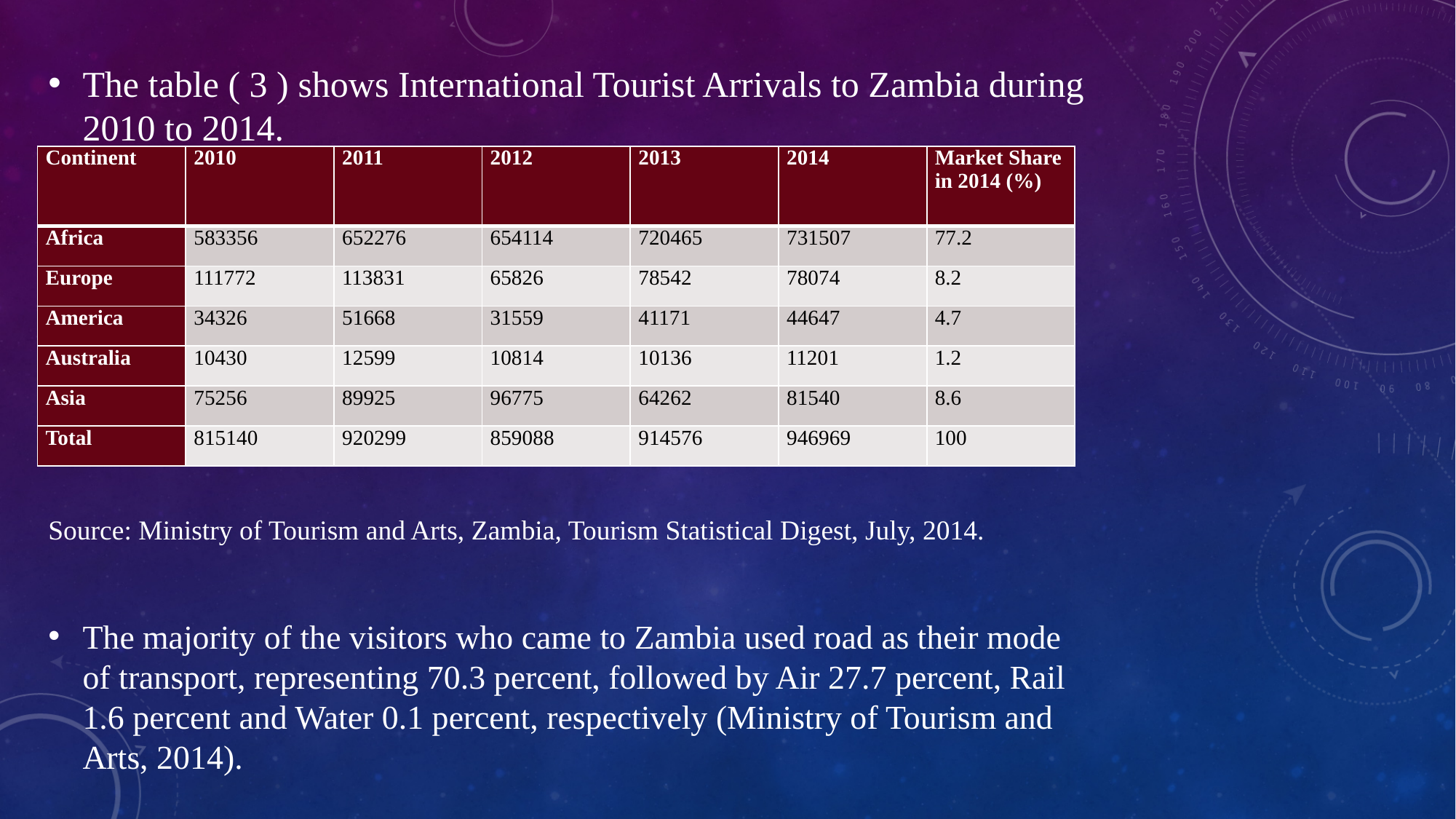

The table ( 3 ) shows International Tourist Arrivals to Zambia during 2010 to 2014.

Source: Ministry of Tourism and Arts, Zambia, Tourism Statistical Digest, July, 2014.

The majority of the visitors who came to Zambia used road as their mode of transport, representing 70.3 percent, followed by Air 27.7 percent, Rail 1.6 percent and Water 0.1 percent, respectively (Ministry of Tourism and Arts, 2014).

| Continent | 2010 | 2011 | 2012 | 2013 | 2014 | Market Share in 2014 (%) |
| --- | --- | --- | --- | --- | --- | --- |
| Africa | 583356 | 652276 | 654114 | 720465 | 731507 | 77.2 |
| Europe | 111772 | 113831 | 65826 | 78542 | 78074 | 8.2 |
| America | 34326 | 51668 | 31559 | 41171 | 44647 | 4.7 |
| Australia | 10430 | 12599 | 10814 | 10136 | 11201 | 1.2 |
| Asia | 75256 | 89925 | 96775 | 64262 | 81540 | 8.6 |
| Total | 815140 | 920299 | 859088 | 914576 | 946969 | 100 |